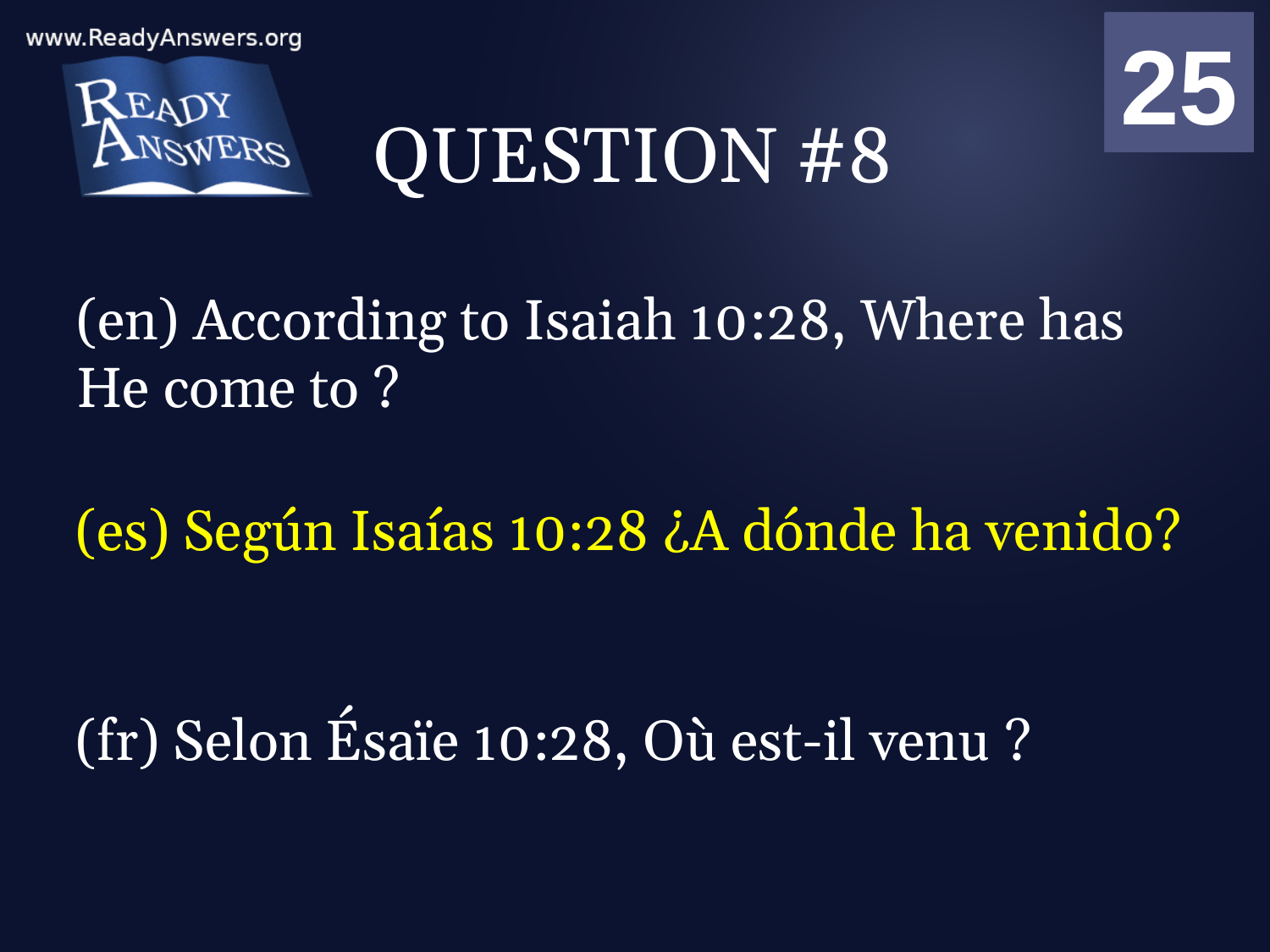

01
02
03
04
05
06
07
08
09
10
11
12
13
14
15
16
17
18
19
20
21
22
23
24
25
00
# QUESTION #8
(en) According to Isaiah 10:28, Where has He come to ?
(es) Según Isaías 10:28 ¿A dónde ha venido?
(fr) Selon Ésaïe 10:28, Où est-il venu ?